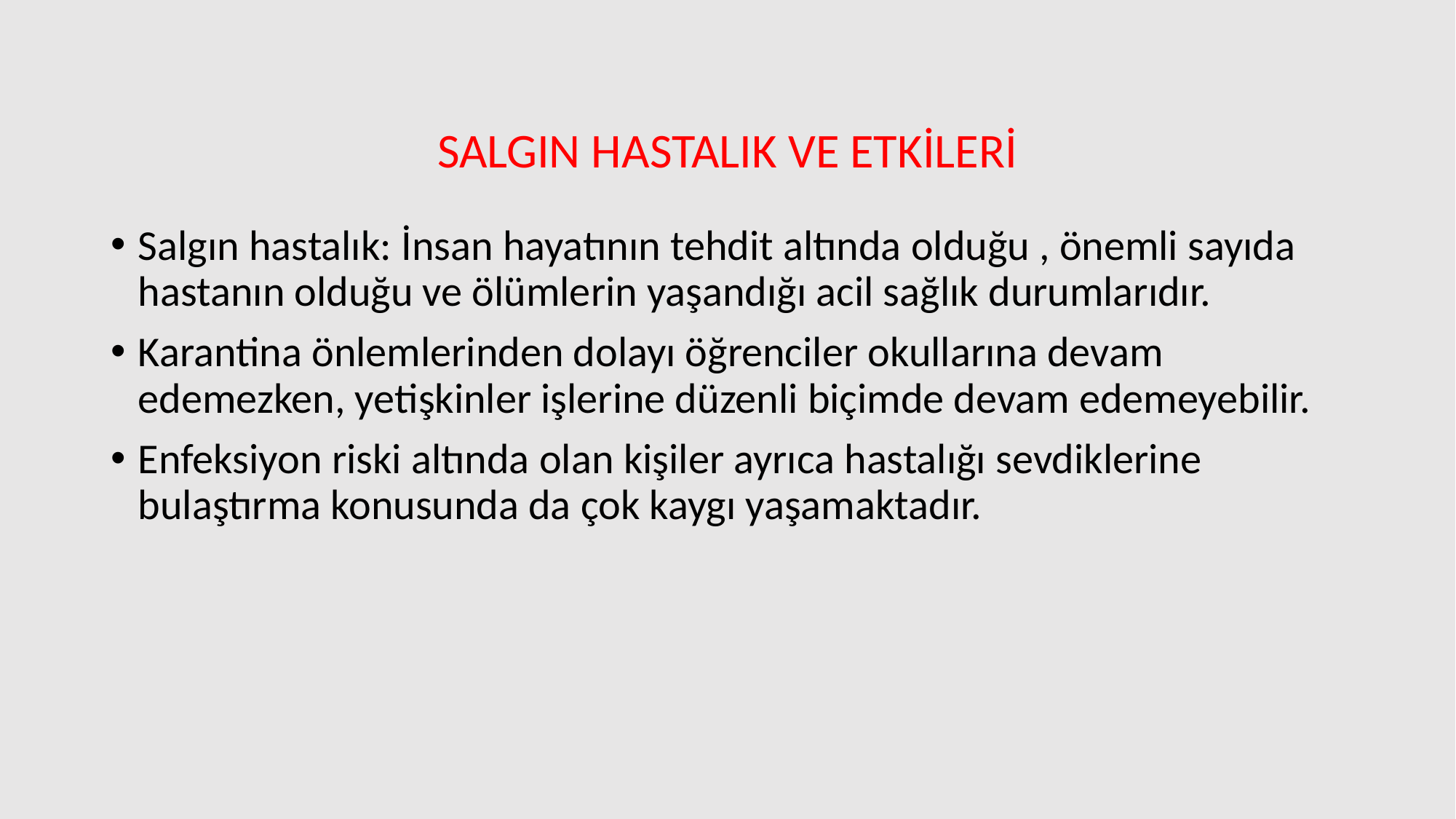

# SALGIN HASTALIK VE ETKİLERİ
Salgın hastalık: İnsan hayatının tehdit altında olduğu , önemli sayıda hastanın olduğu ve ölümlerin yaşandığı acil sağlık durumlarıdır.
Karantina önlemlerinden dolayı öğrenciler okullarına devam edemezken, yetişkinler işlerine düzenli biçimde devam edemeyebilir.
Enfeksiyon riski altında olan kişiler ayrıca hastalığı sevdiklerine bulaştırma konusunda da çok kaygı yaşamaktadır.